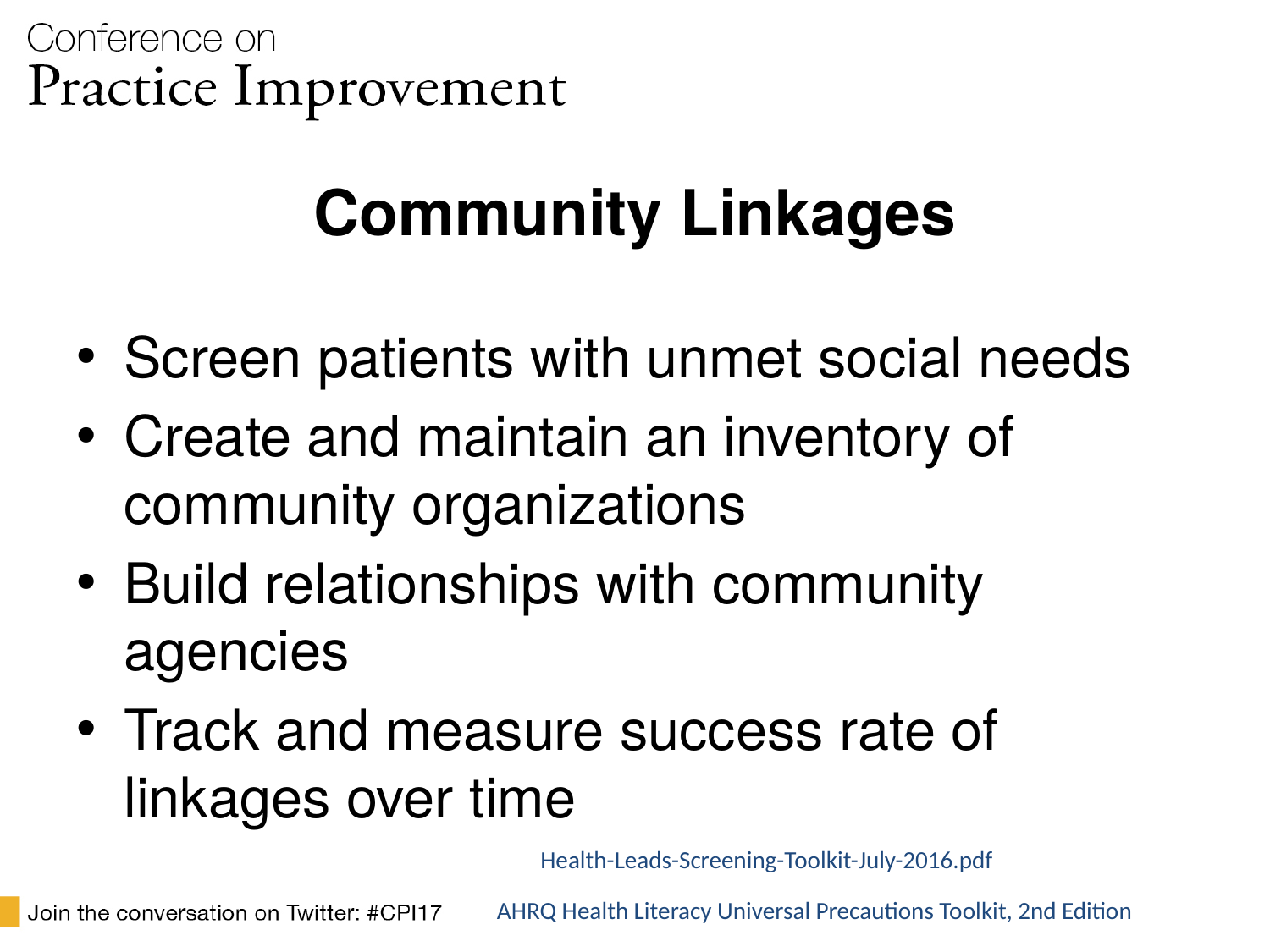

# Community Linkages
Screen patients with unmet social needs
Create and maintain an inventory of community organizations
Build relationships with community agencies
Track and measure success rate of linkages over time
Health-Leads-Screening-Toolkit-July-2016.pdf
AHRQ Health Literacy Universal Precautions Toolkit, 2nd Edition